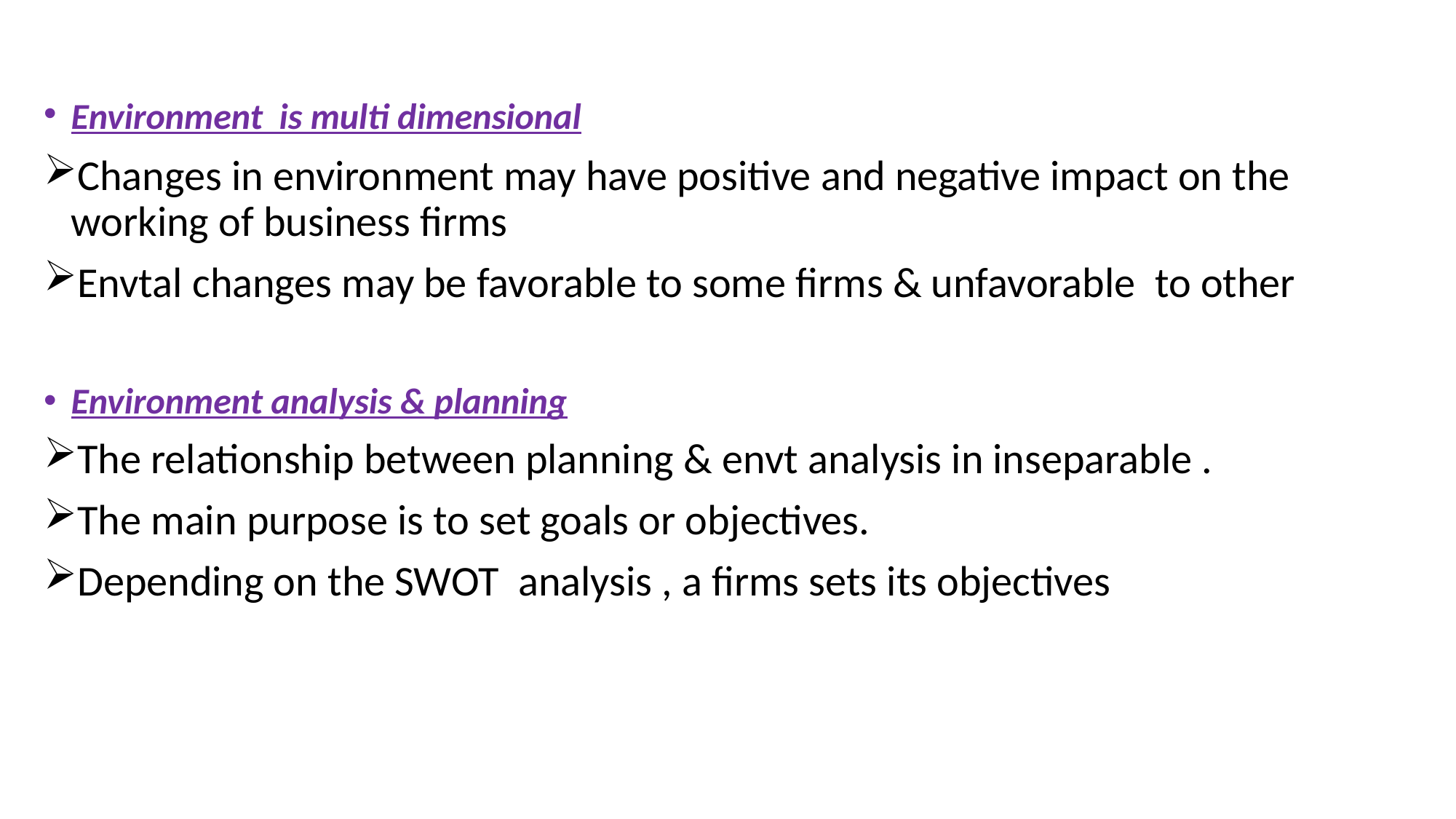

Environment  is multi dimensional
Changes in environment may have positive and negative impact on the working of business firms
Envtal changes may be favorable to some firms & unfavorable  to other

Environment analysis & planning
The relationship between planning & envt analysis in inseparable .
The main purpose is to set goals or objectives.
Depending on the SWOT  analysis , a firms sets its objectives